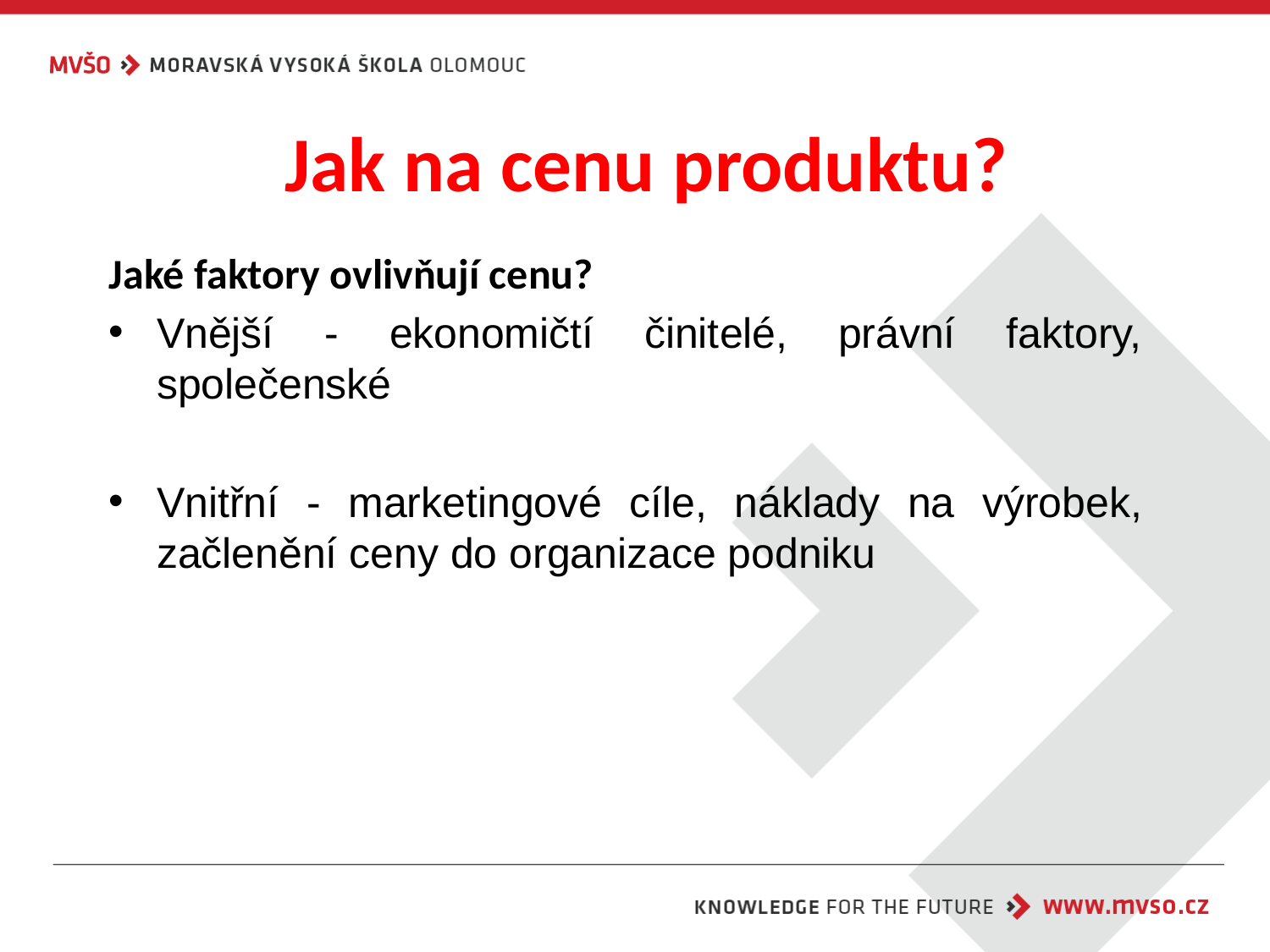

# Jak na cenu produktu?
Jaké faktory ovlivňují cenu?
Vnější - ekonomičtí činitelé, právní faktory, společenské

Vnitřní - marketingové cíle, náklady na výrobek, začlenění ceny do organizace podniku